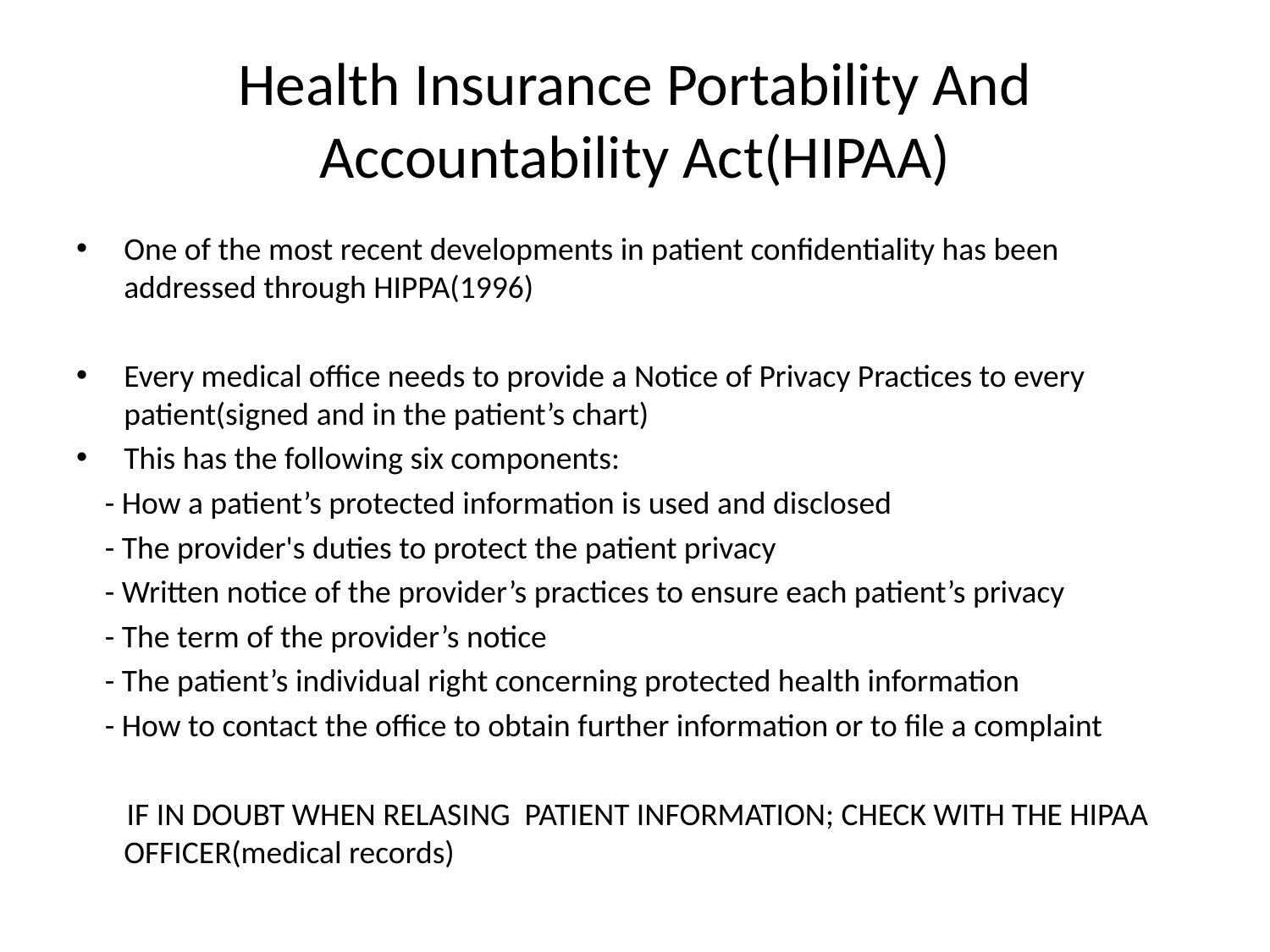

# Health Insurance Portability And Accountability Act(HIPAA)
One of the most recent developments in patient confidentiality has been addressed through HIPPA(1996)

Every medical office needs to provide a Notice of Privacy Practices to every patient(signed and in the patient’s chart)
This has the following six components:
    - How a patient’s protected information is used and disclosed
    - The provider's duties to protect the patient privacy
    - Written notice of the provider’s practices to ensure each patient’s privacy
    - The term of the provider’s notice
    - The patient’s individual right concerning protected health information
    - How to contact the office to obtain further information or to file a complaint

       IF IN DOUBT WHEN RELASING  PATIENT INFORMATION; CHECK WITH THE HIPAA OFFICER(medical records)